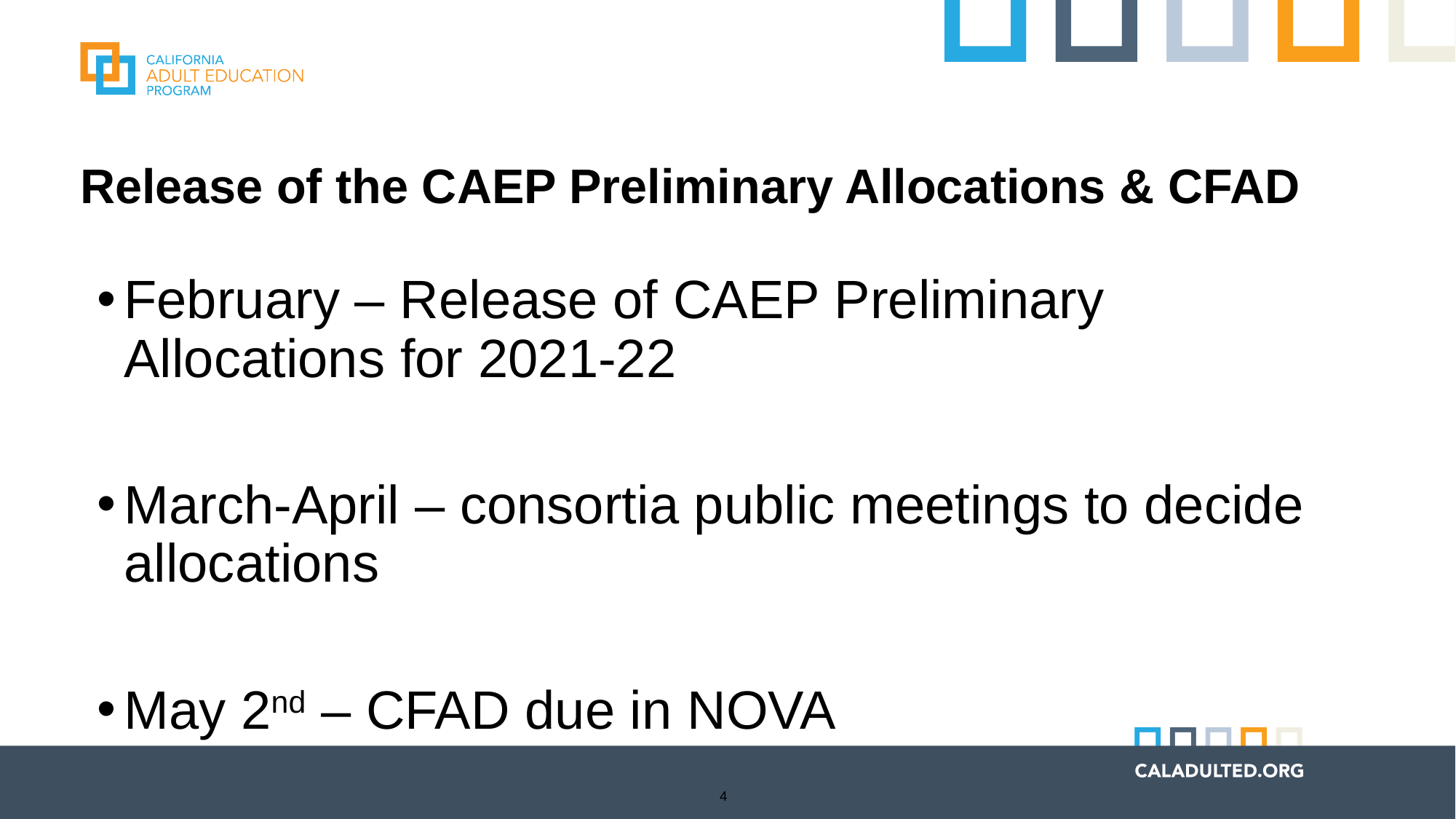

Release of the CAEP Preliminary Allocations & CFAD
February – Release of CAEP Preliminary Allocations for 2021-22

March-April – consortia public meetings to decide allocations

May 2nd – CFAD due in NOVA

4